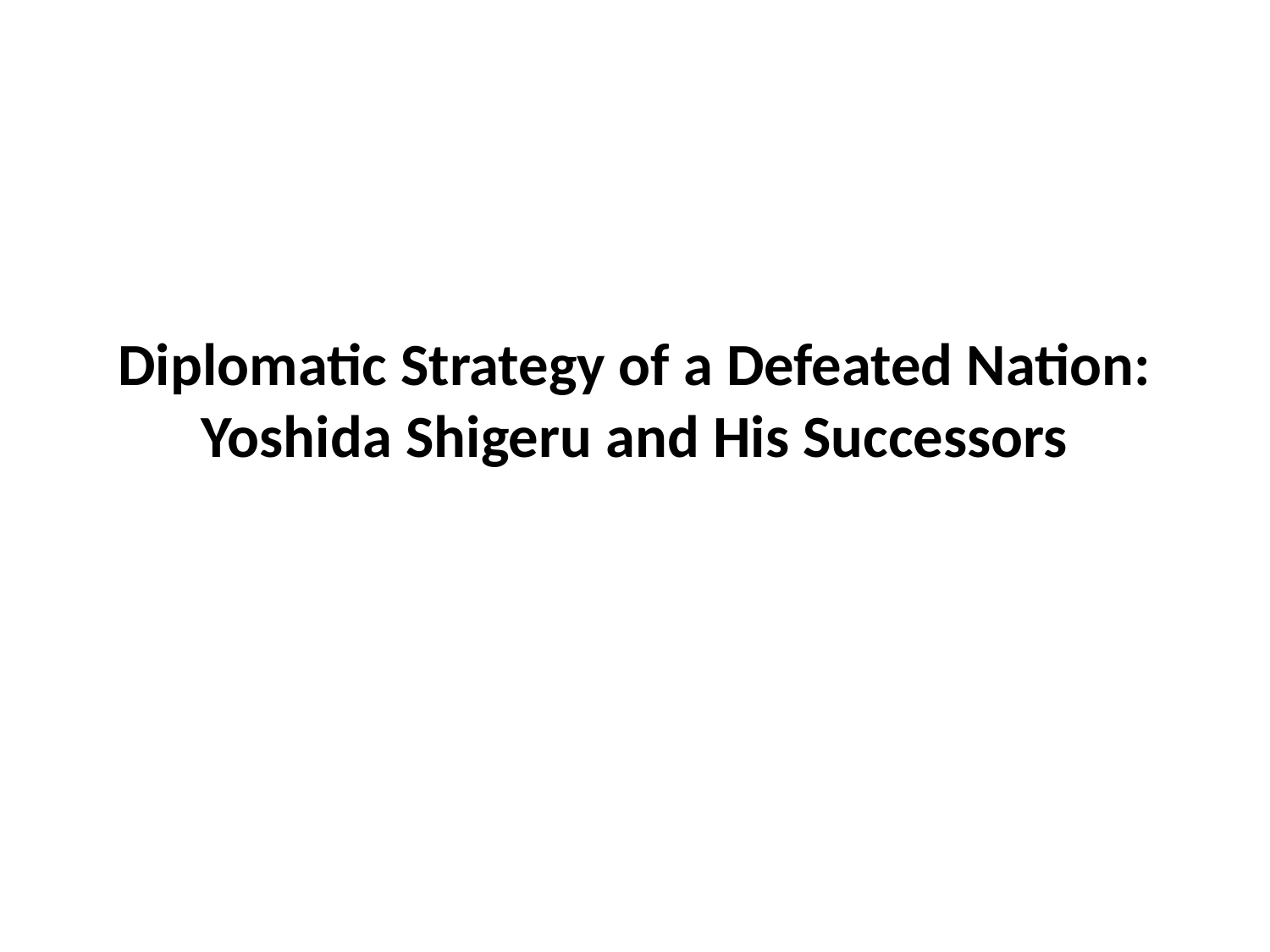

# Diplomatic Strategy of a Defeated Nation: Yoshida Shigeru and His Successors